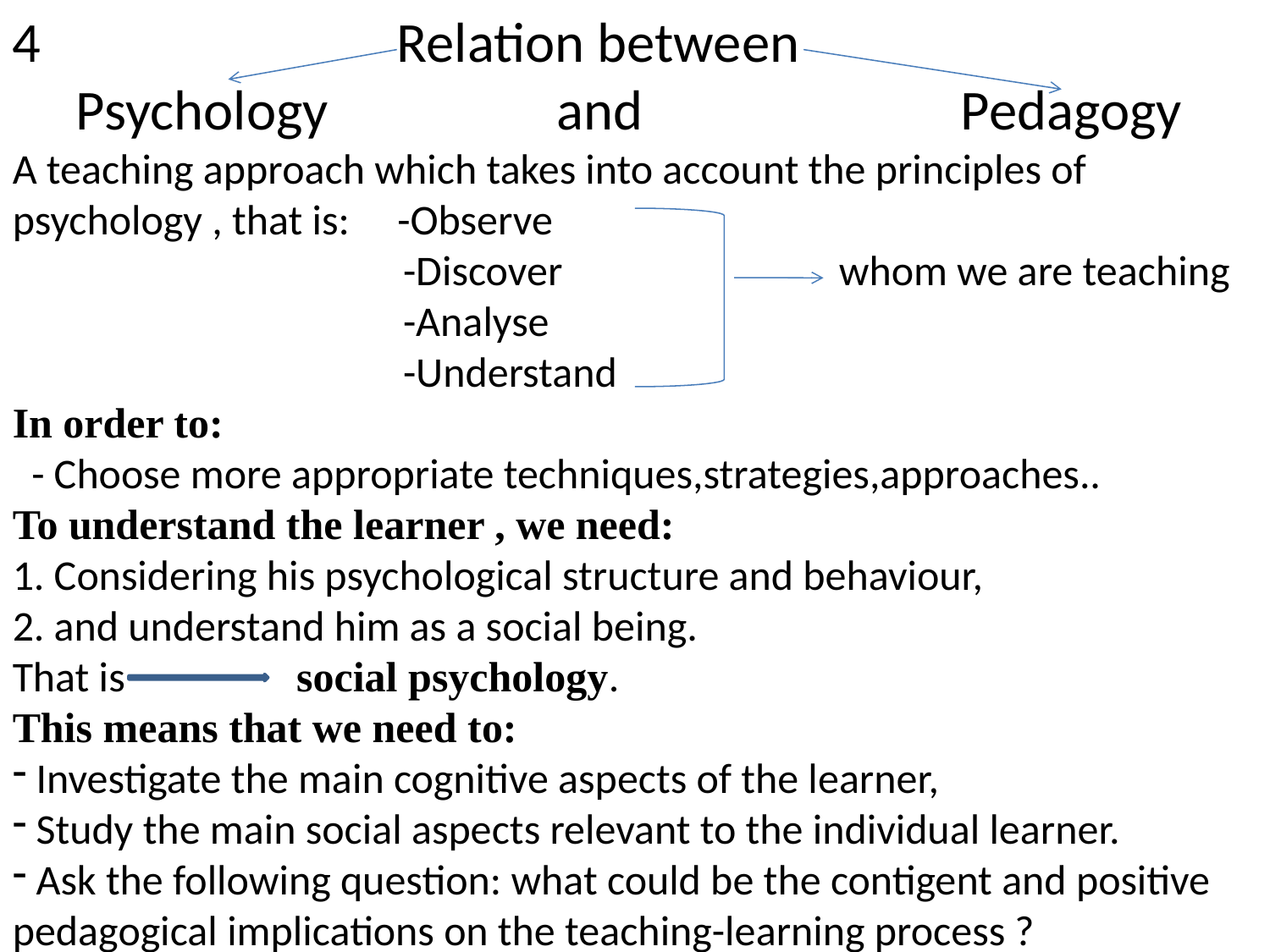

4                            Relation between
     Psychology                  and                         Pedagogy
A teaching approach which takes into account the principles of psychology , that is:     -Observe
                                         -Discover                             whom we are teaching
                                         -Analyse
                                         -Understand
In order to:
  - Choose more appropriate techniques,strategies,approaches..
To understand the learner , we need:
1. Considering his psychological structure and behaviour,
2. and understand him as a social being.
That is                  social psychology.
This means that we need to:
 Investigate the main cognitive aspects of the learner,
 Study the main social aspects relevant to the individual learner.
 Ask the following question: what could be the contigent and positive   pedagogical implications on the teaching-learning process ?